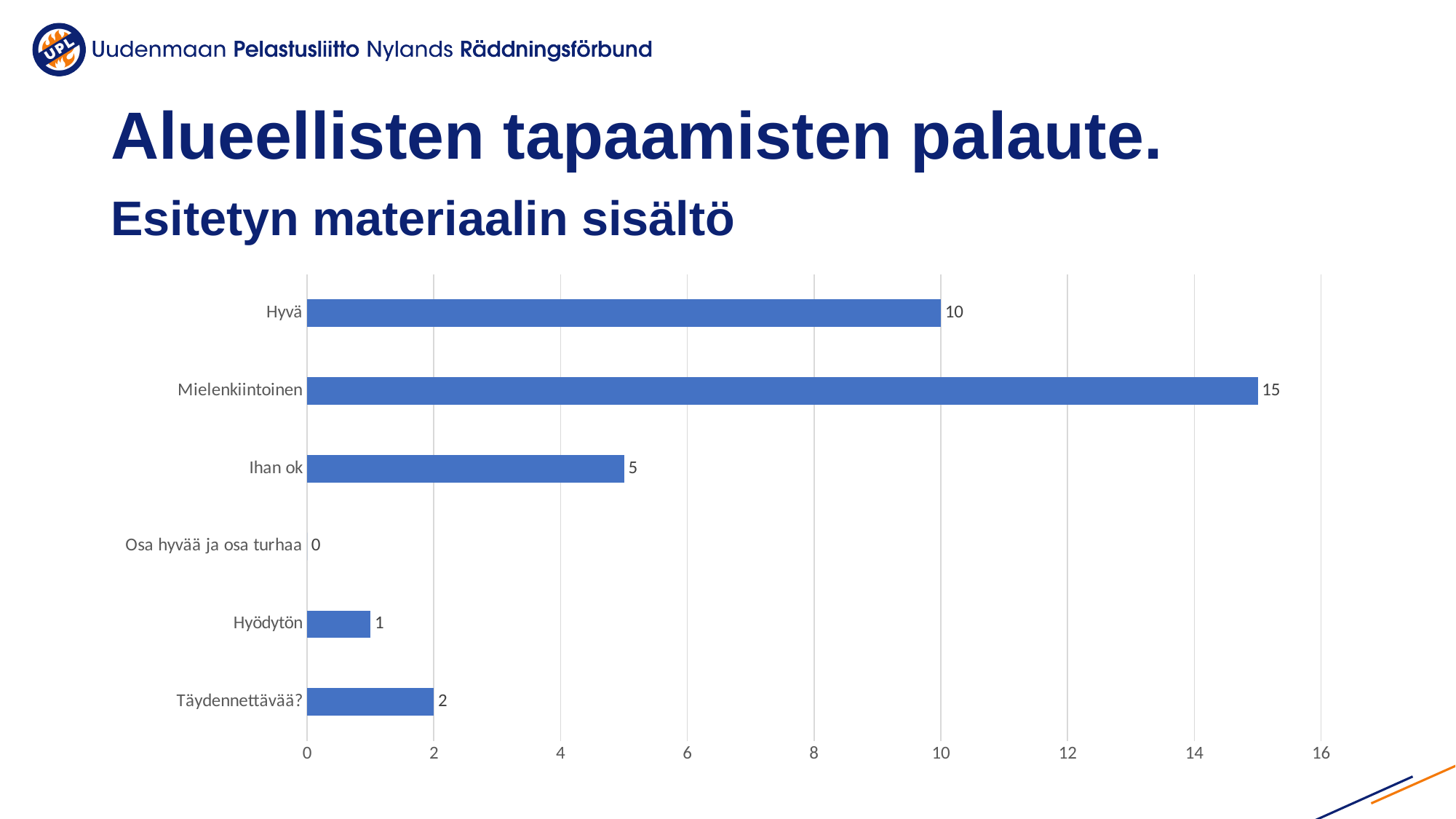

# Alueellisten tapaamisten palaute.
Esitetyn materiaalin sisältö

### Chart

| Category | Vastaukset |
|---|---|
| Täydennettävää? | 2.0 |
| Hyödytön | 1.0 |
| Osa hyvää ja osa turhaa | 0.0 |
| Ihan ok | 5.0 |
| Mielenkiintoinen | 15.0 |
| Hyvä | 10.0 |